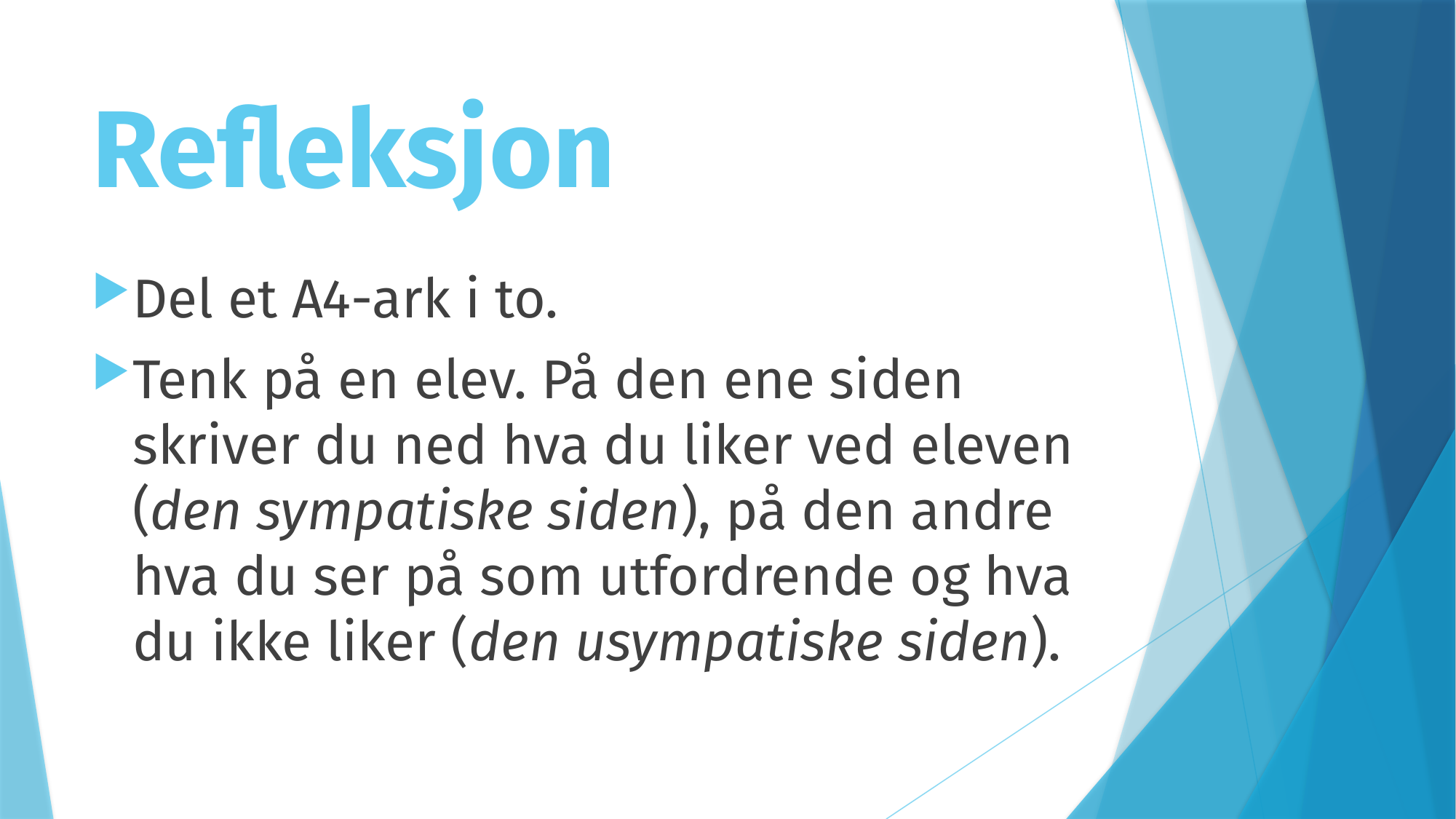

# Refleksjon
Del et A4-ark i to.
Tenk på en elev. På den ene siden skriver du ned hva du liker ved eleven (den sympatiske siden), på den andre hva du ser på som utfordrende og hva du ikke liker (den usympatiske siden).